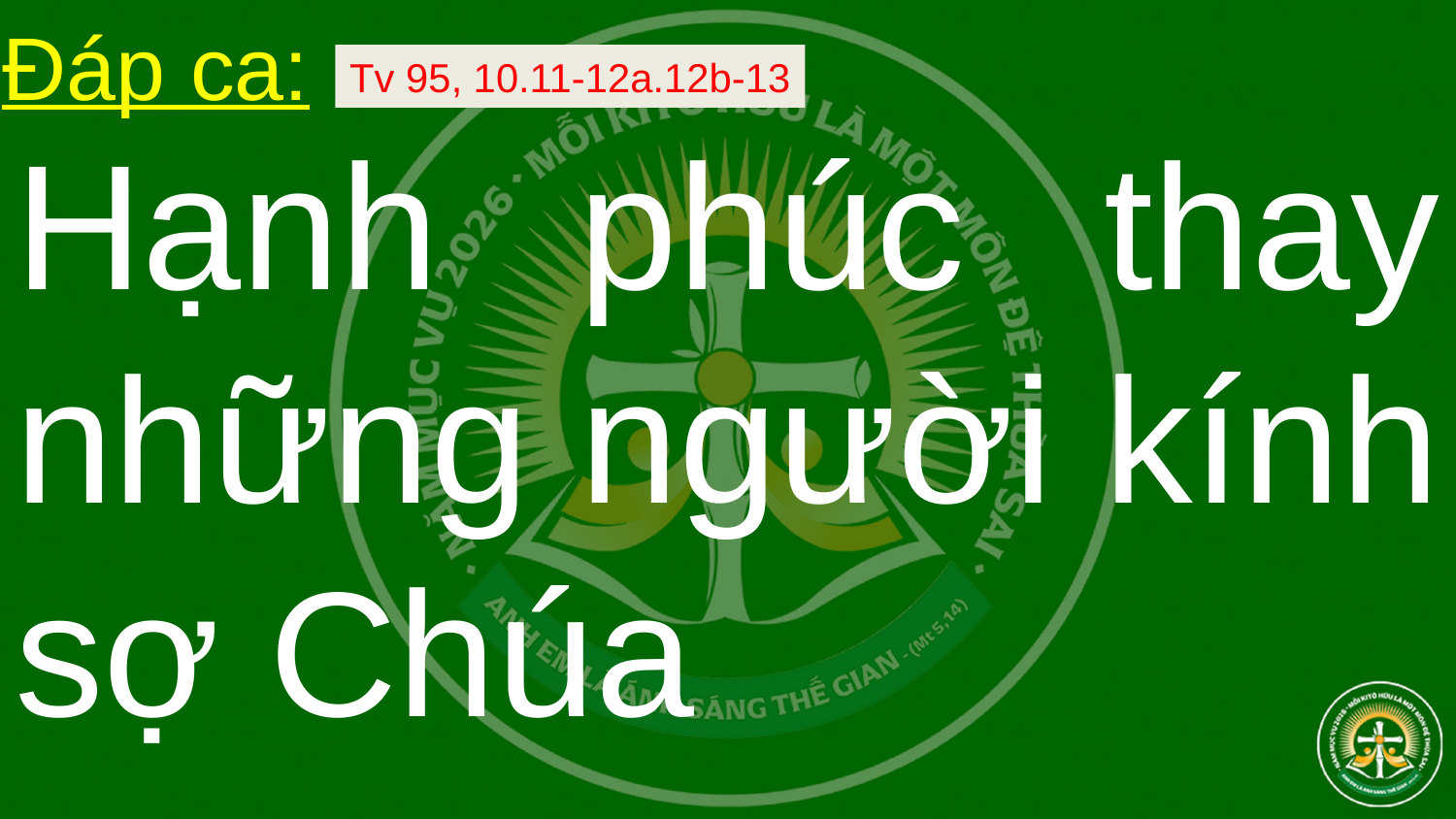

Đáp ca:
Tv 95, 10.11-12a.12b-13
Hạnh phúc thay những người kính sợ Chúa